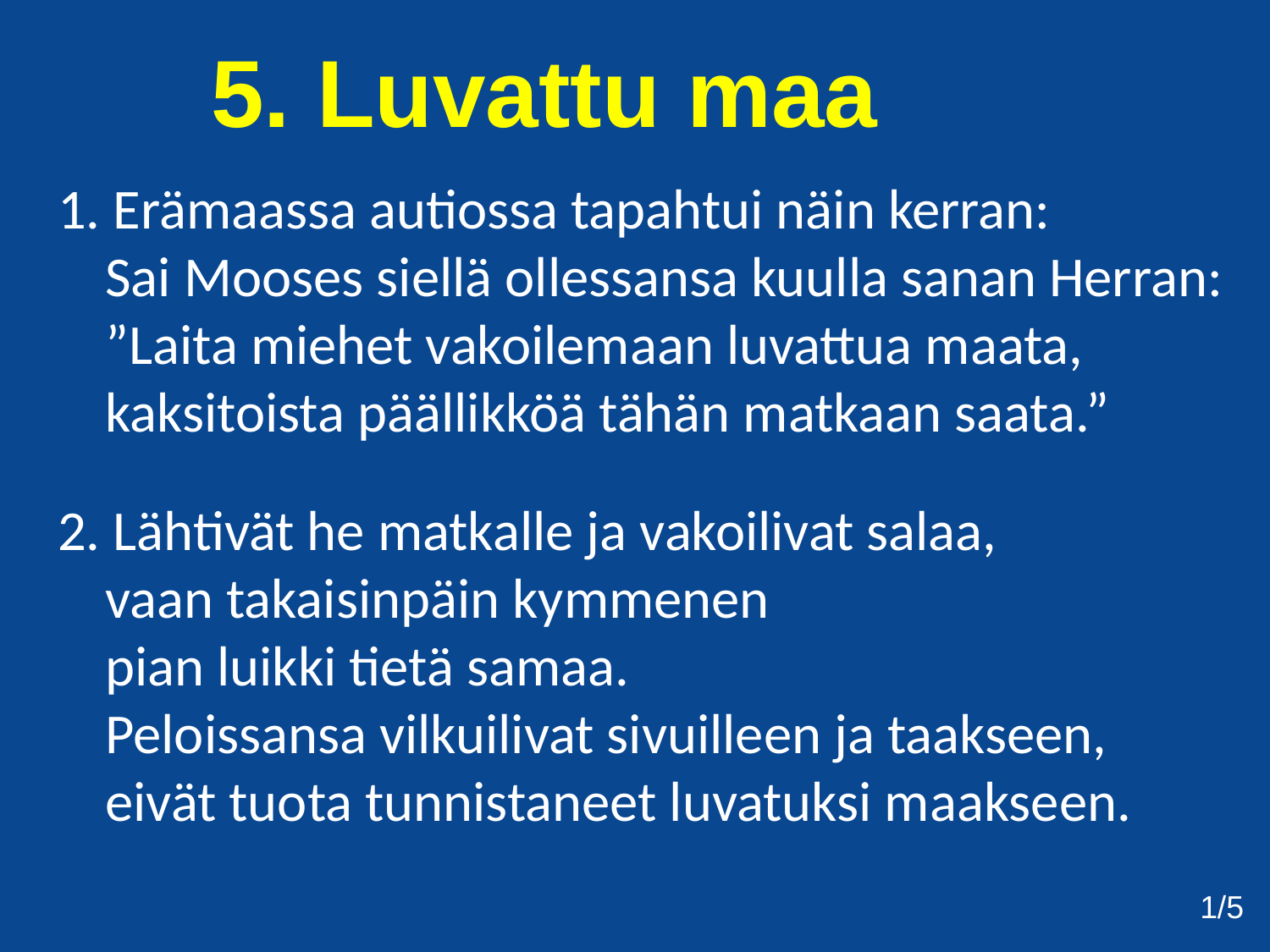

5. Luvattu maa
1. Erämaassa autiossa tapahtui näin kerran:
	Sai Mooses siellä ollessansa kuulla sanan Herran:
	”Laita miehet vakoilemaan luvattua maata,
	kaksitoista päällikköä tähän matkaan saata.”

2. Lähtivät he matkalle ja vakoilivat salaa,
	vaan takaisinpäin kymmenen
	pian luikki tietä samaa.
	Peloissansa vilkuilivat sivuilleen ja taakseen,
	eivät tuota tunnistaneet luvatuksi maakseen.
1/5